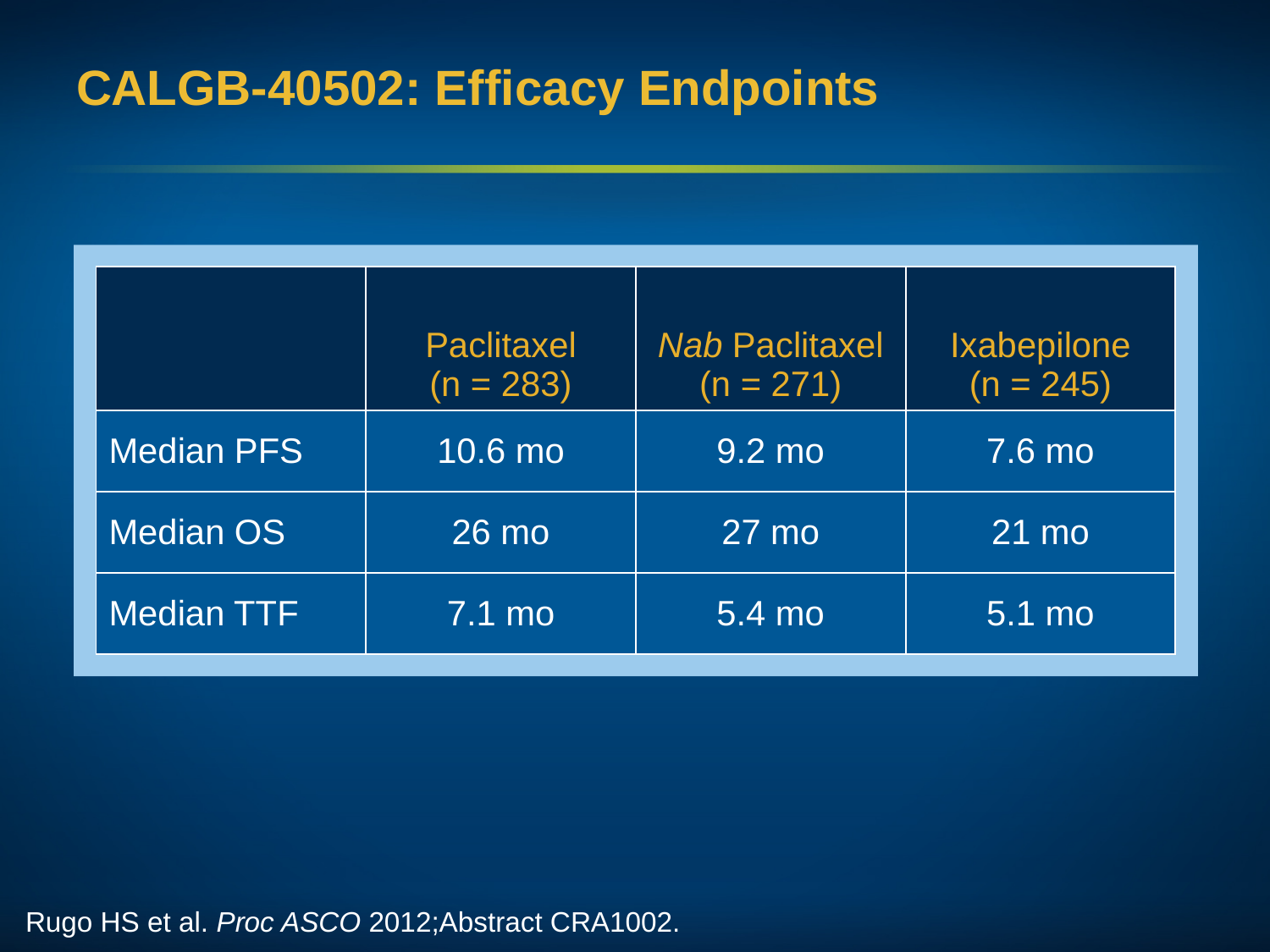

# CALGB-40502: Efficacy Endpoints

|  | Paclitaxel (n = 283) | Nab Paclitaxel (n = 271) | Ixabepilone (n = 245) |
| --- | --- | --- | --- |
| Median PFS | 10.6 mo | 9.2 mo | 7.6 mo |
| Median OS | 26 mo | 27 mo | 21 mo |
| Median TTF | 7.1 mo | 5.4 mo | 5.1 mo |
Rugo HS et al. Proc ASCO 2012;Abstract CRA1002.